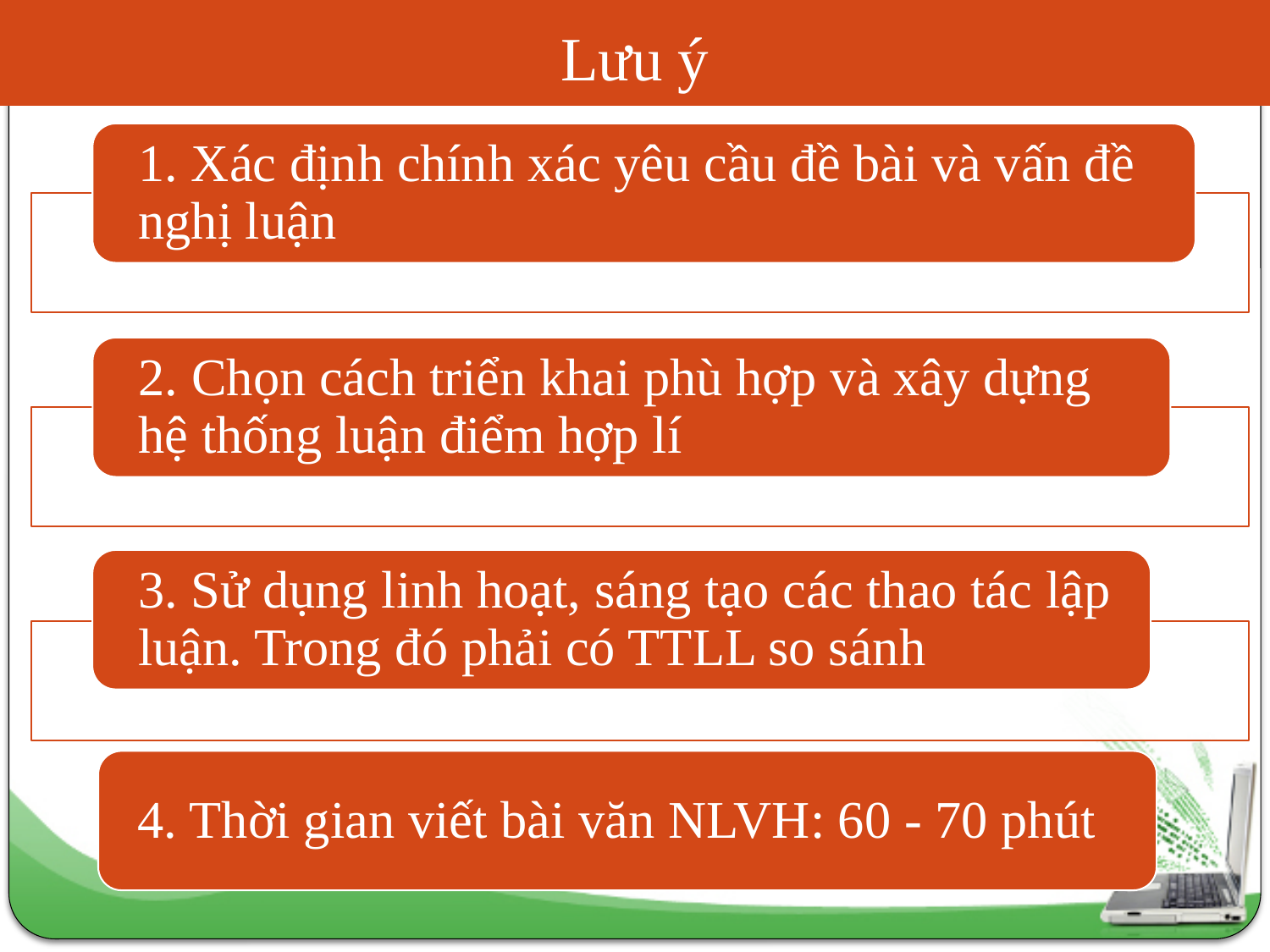

# Lưu ý
1. Xác định chính xác yêu cầu đề bài và vấn đề nghị luận
2. Chọn cách triển khai phù hợp và xây dựng hệ thống luận điểm hợp lí
3. Sử dụng linh hoạt, sáng tạo các thao tác lập luận. Trong đó phải có TTLL so sánh

4. Thời gian viết bài văn NLVH: 60 - 70 phút